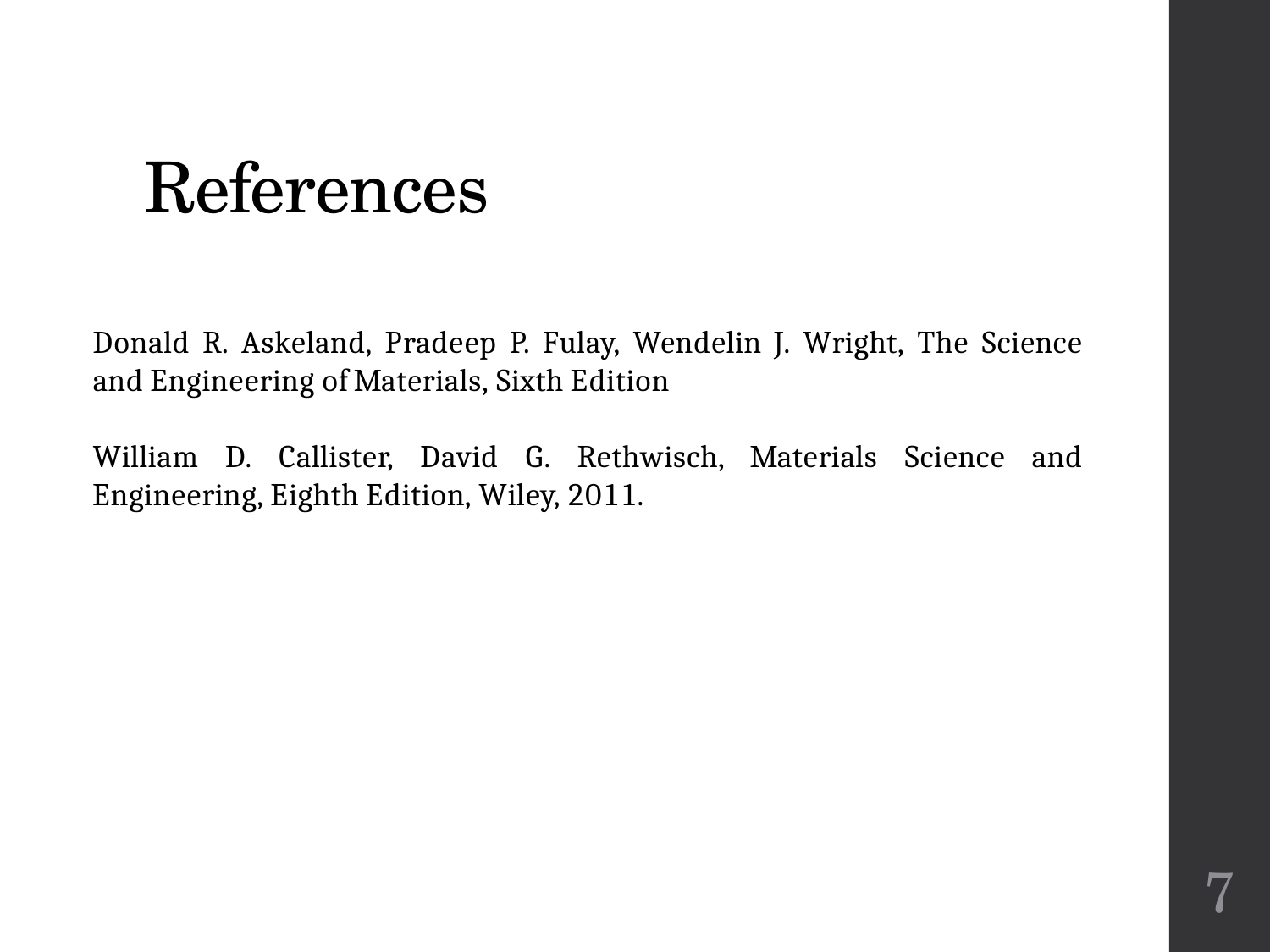

# References
Donald R. Askeland, Pradeep P. Fulay, Wendelin J. Wright, The Science and Engineering of Materials, Sixth Edition

William D. Callister, David G. Rethwisch, Materials Science and Engineering, Eighth Edition, Wiley, 2011.

7